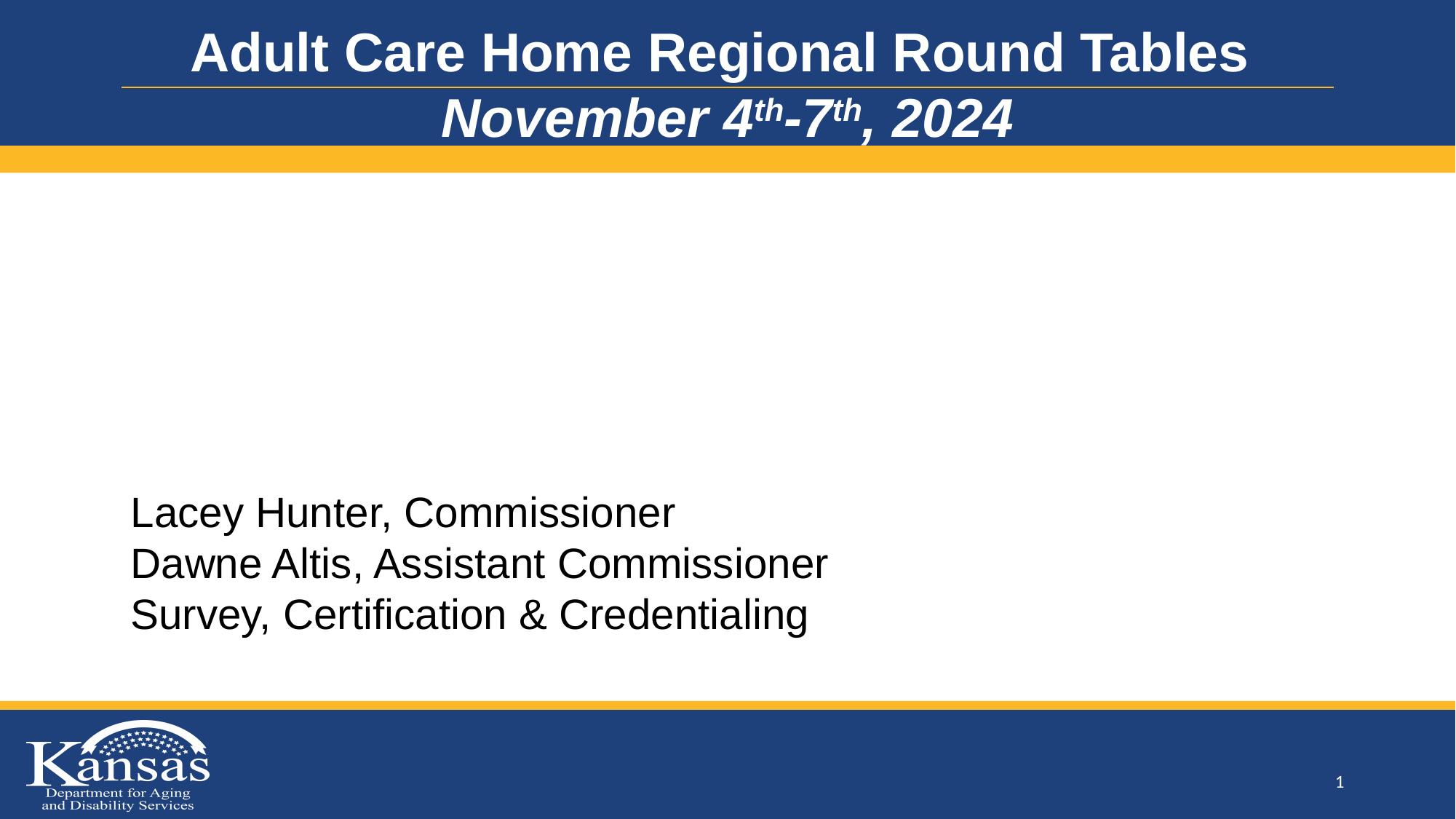

#
Adult Care Home Regional Round Tables
November 4th-7th, 2024

Lacey Hunter, Commissioner
Dawne Altis, Assistant Commissioner
Survey, Certification & Credentialing

1